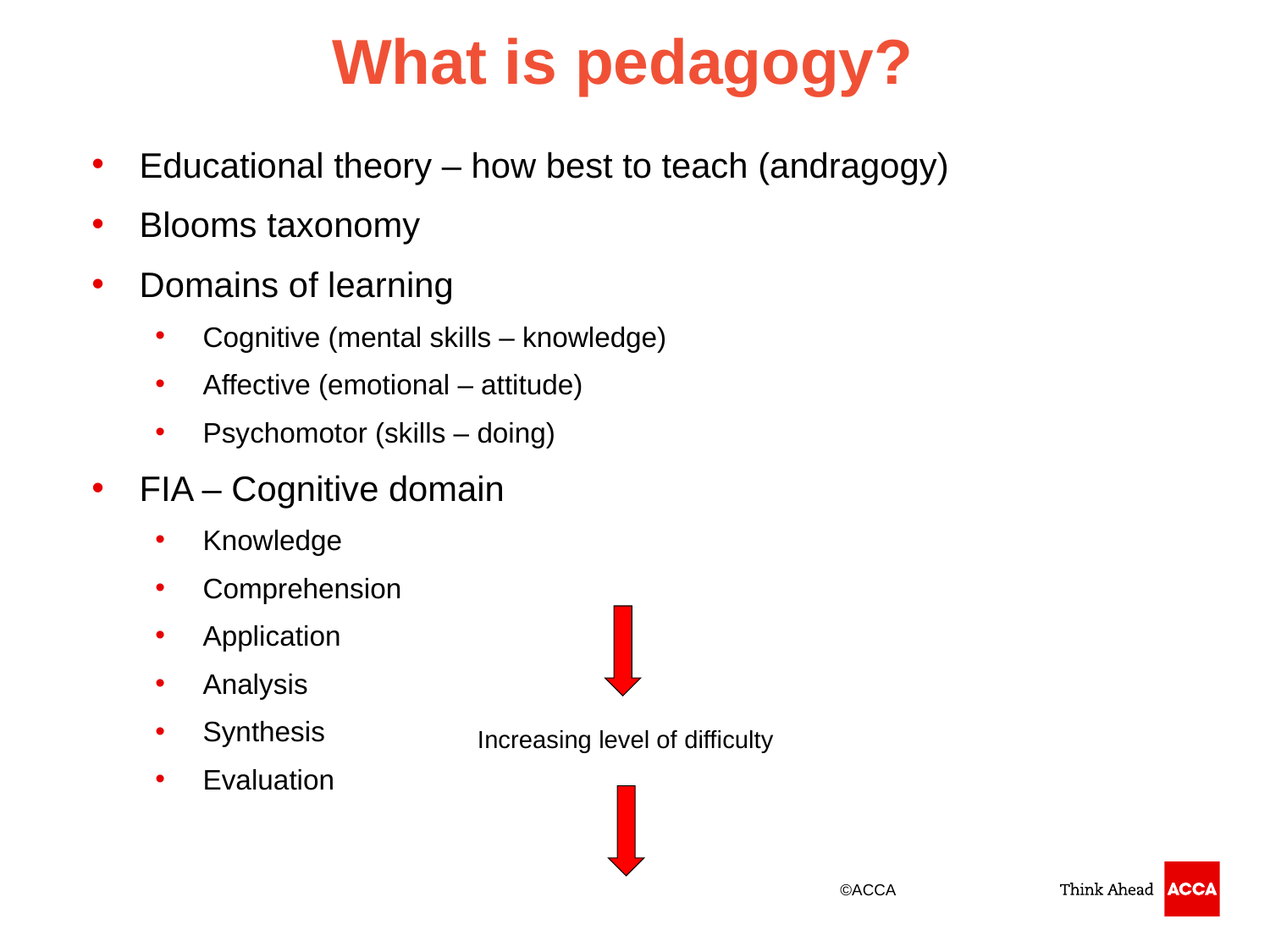

What is pedagogy?
Educational theory – how best to teach (andragogy)
Blooms taxonomy
Domains of learning
Cognitive (mental skills – knowledge)
Affective (emotional – attitude)
Psychomotor (skills – doing)
FIA – Cognitive domain
Knowledge
Comprehension
Application
Analysis
Synthesis
Evaluation

Increasing level of difficulty